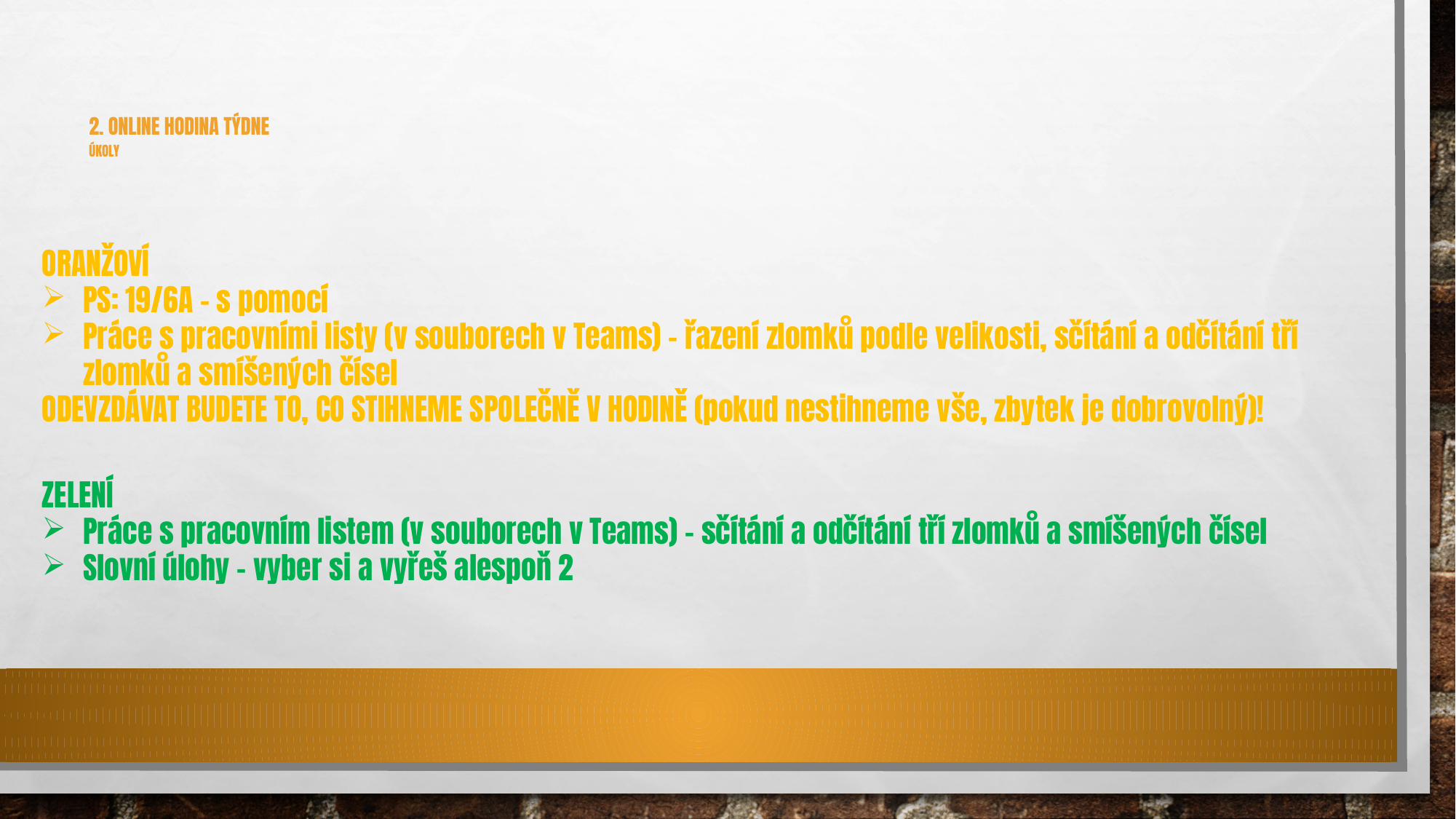

# 2. ONLINE HODINA TÝDNE úkoly
ORANŽOVÍ
PS: 19/6A – s pomocí
Práce s pracovními listy (v souborech v Teams) – řazení zlomků podle velikosti, sčítání a odčítání tří zlomků a smíšených čísel
ODEVZDÁVAT BUDETE TO, CO STIHNEME SPOLEČNĚ V HODINĚ (pokud nestihneme vše, zbytek je dobrovolný)!
ZELENÍ
Práce s pracovním listem (v souborech v Teams) – sčítání a odčítání tří zlomků a smíšených čísel
Slovní úlohy – vyber si a vyřeš alespoň 2